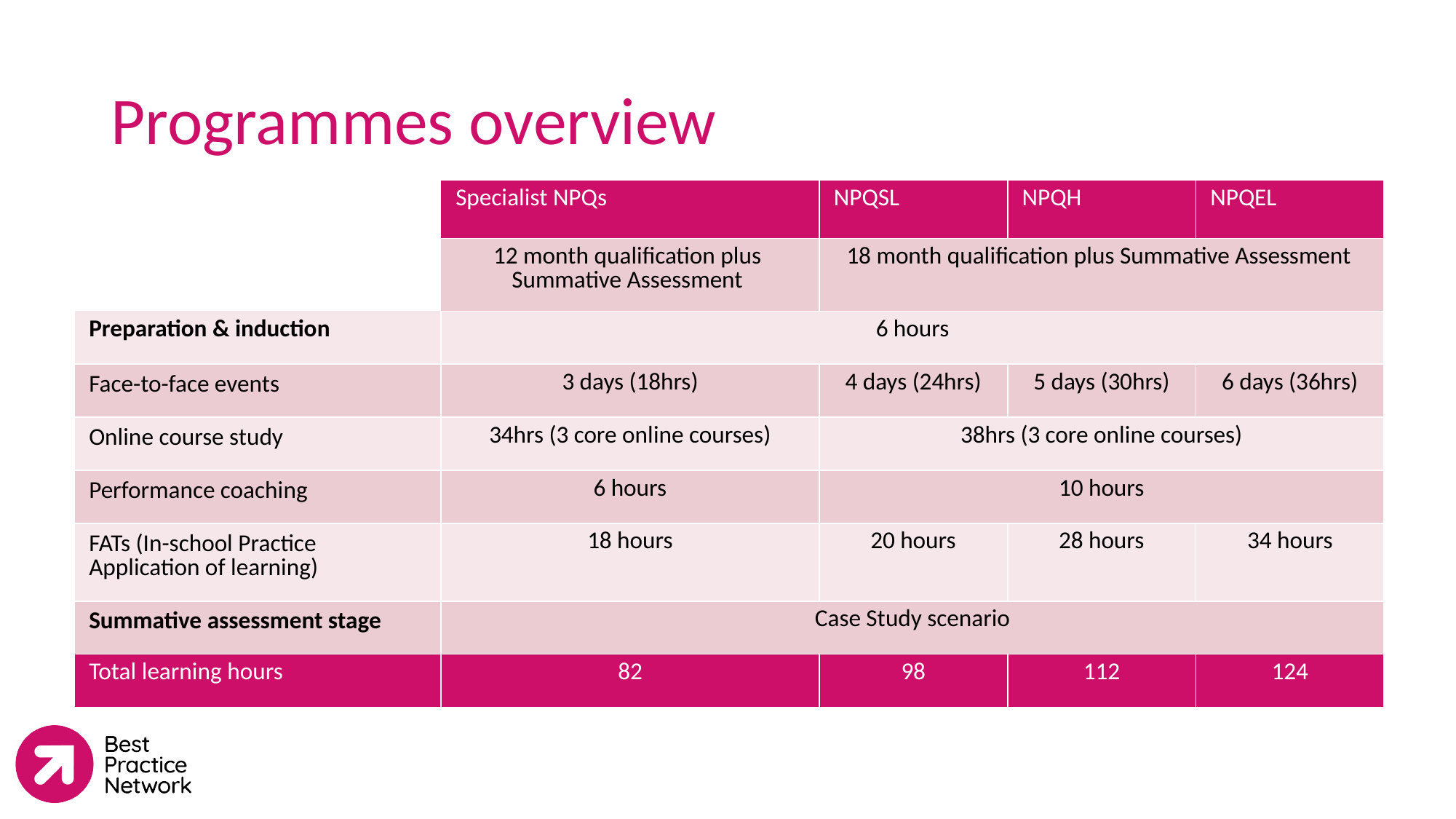

# Programmes overview
|  | Specialist NPQs | NPQSL | NPQH | NPQEL |
| --- | --- | --- | --- | --- |
|  | 12 month qualification plus Summative Assessment | 18 month qualification plus Summative Assessment |  |  |
| Preparation & induction | 6 hours | 6hrs | 6 hours |  |
| Face-to-face events | 3 days (18hrs) | 4 days (24hrs) | 5 days (30hrs) | 6 days (36hrs) |
| Online course study | 34hrs (3 core online courses) | 38hrs (3 core online courses) | 38 |  |
| Performance coaching | 6 hours | 10 hours |  |  |
| FATs (In-school Practice Application of learning) | 18 hours | 20 hours | 28 hours | 34 hours |
| Summative assessment stage | Case Study scenario |  |  |  |
| Total learning hours | 82 | 98 | 112 | 124 |